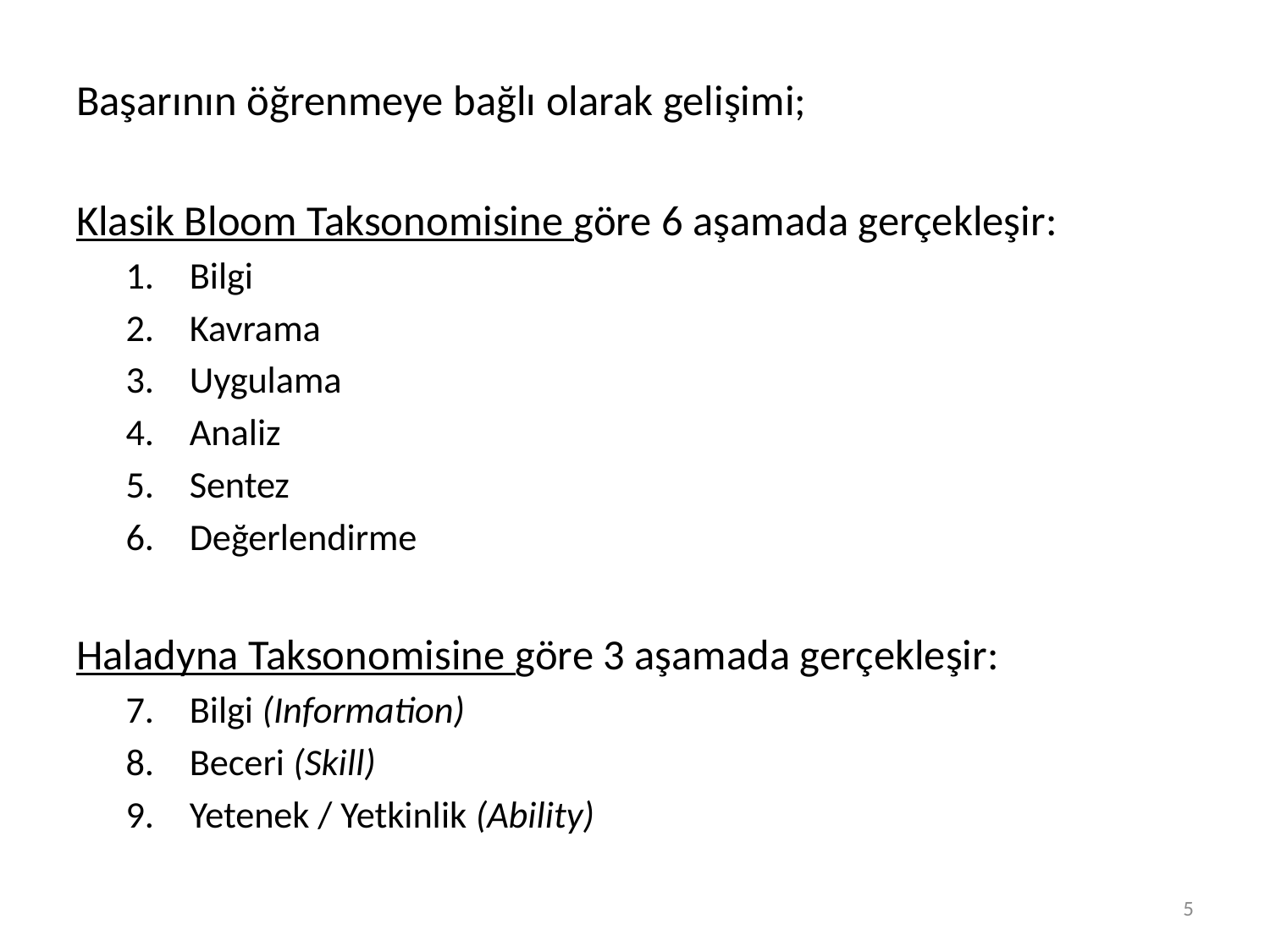

Başarının öğrenmeye bağlı olarak gelişimi;

Klasik Bloom Taksonomisine göre 6 aşamada gerçekleşir:
Bilgi
Kavrama
Uygulama
Analiz
Sentez
Değerlendirme

Haladyna Taksonomisine göre 3 aşamada gerçekleşir:
Bilgi (Information)
Beceri (Skill)
Yetenek / Yetkinlik (Ability)
5